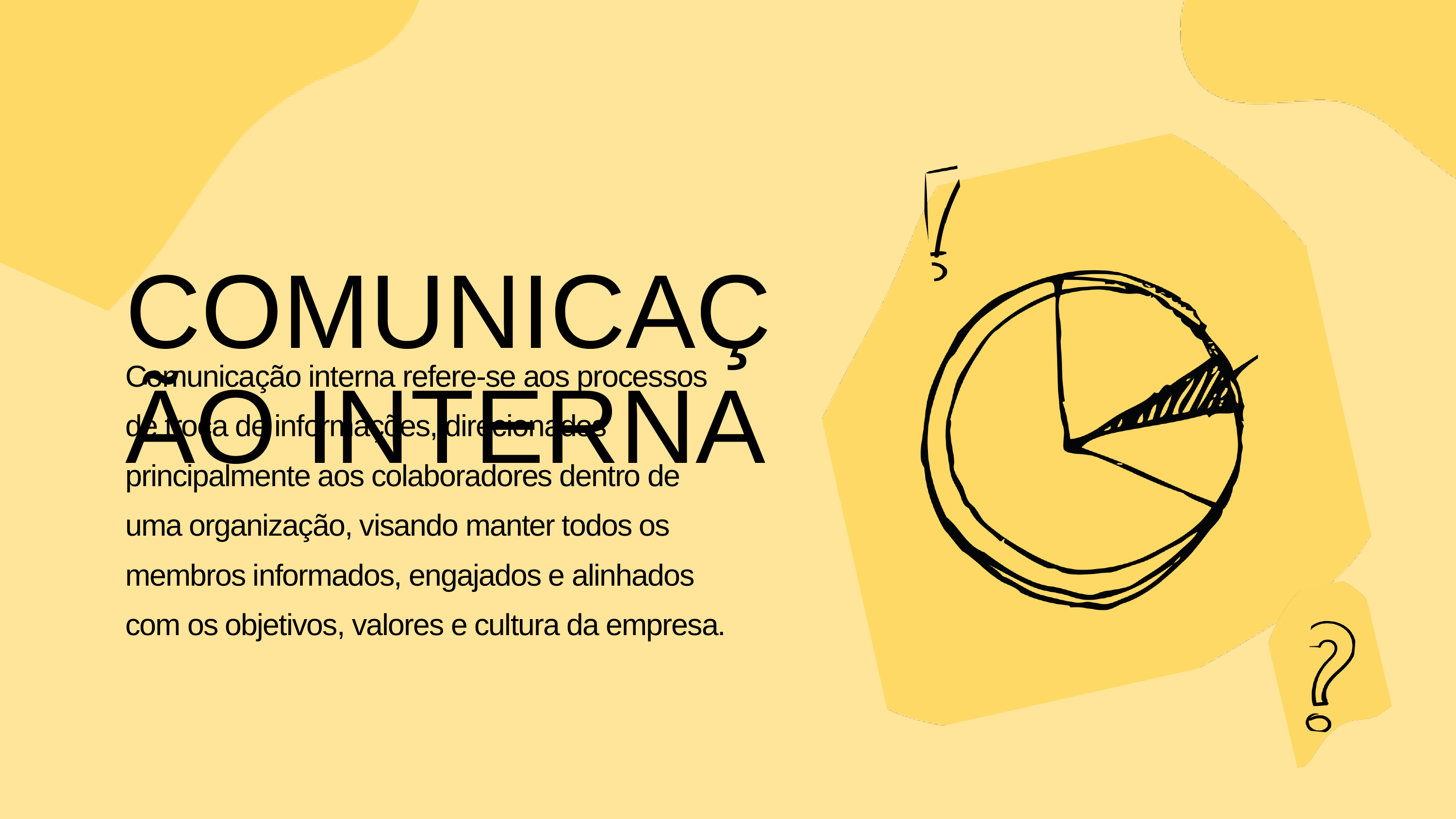

COMUNICAÇÃO INTERNA
Comunicação interna refere-se aos processos de troca de informações, direcionados principalmente aos colaboradores dentro de uma organização, visando manter todos os membros informados, engajados e alinhados com os objetivos, valores e cultura da empresa.